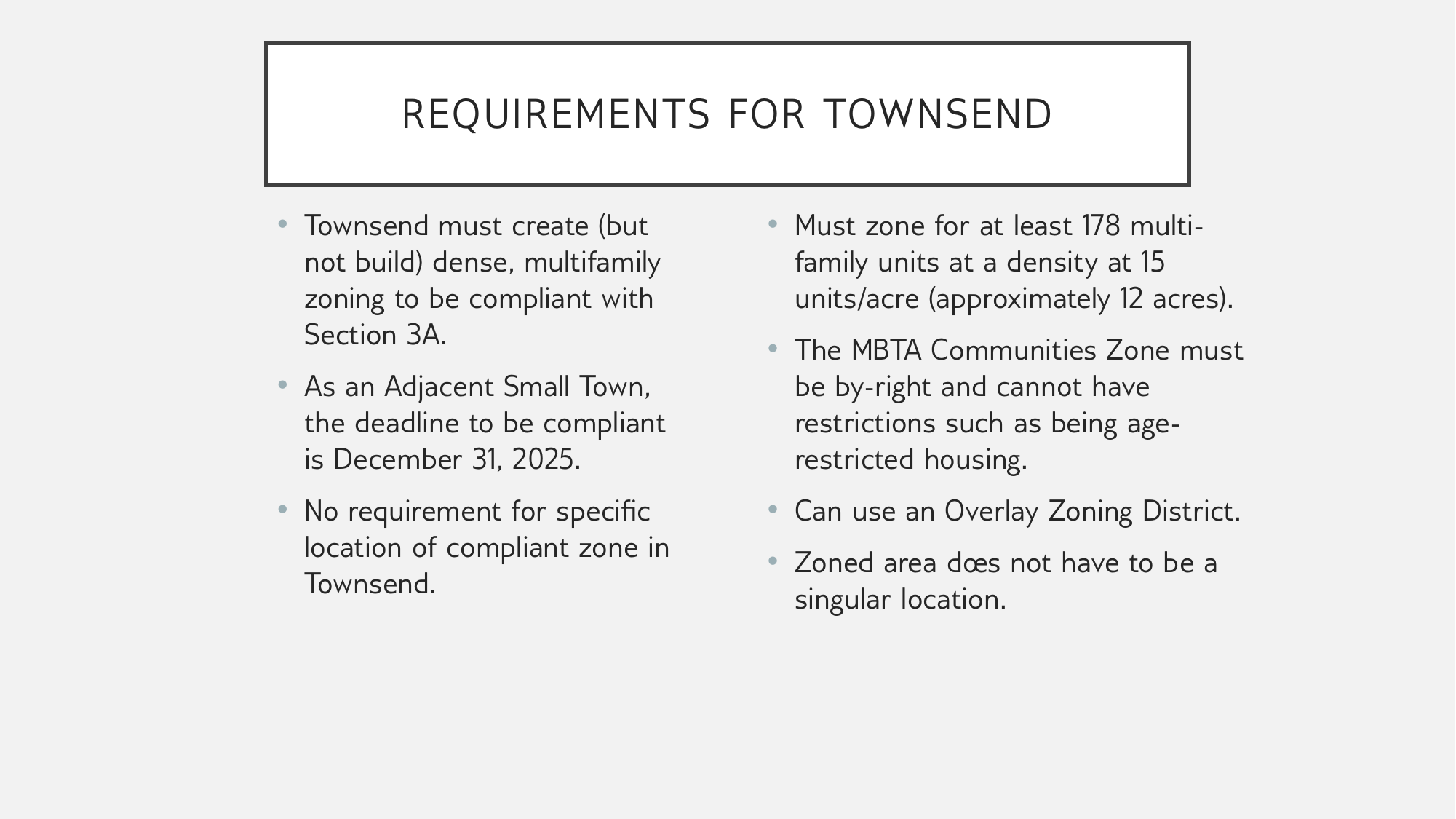

# Requirements for Townsend
Townsend must create (but not build) dense, multifamily zoning to be compliant with Section 3A.
As an Adjacent Small Town, the deadline to be compliant is December 31, 2025.
No requirement for specific location of compliant zone in Townsend.
Must zone for at least 178 multi-family units at a density at 15 units/acre (approximately 12 acres).
The MBTA Communities Zone must be by-right and cannot have restrictions such as being age-restricted housing.
Can use an Overlay Zoning District.
Zoned area does not have to be a singular location.